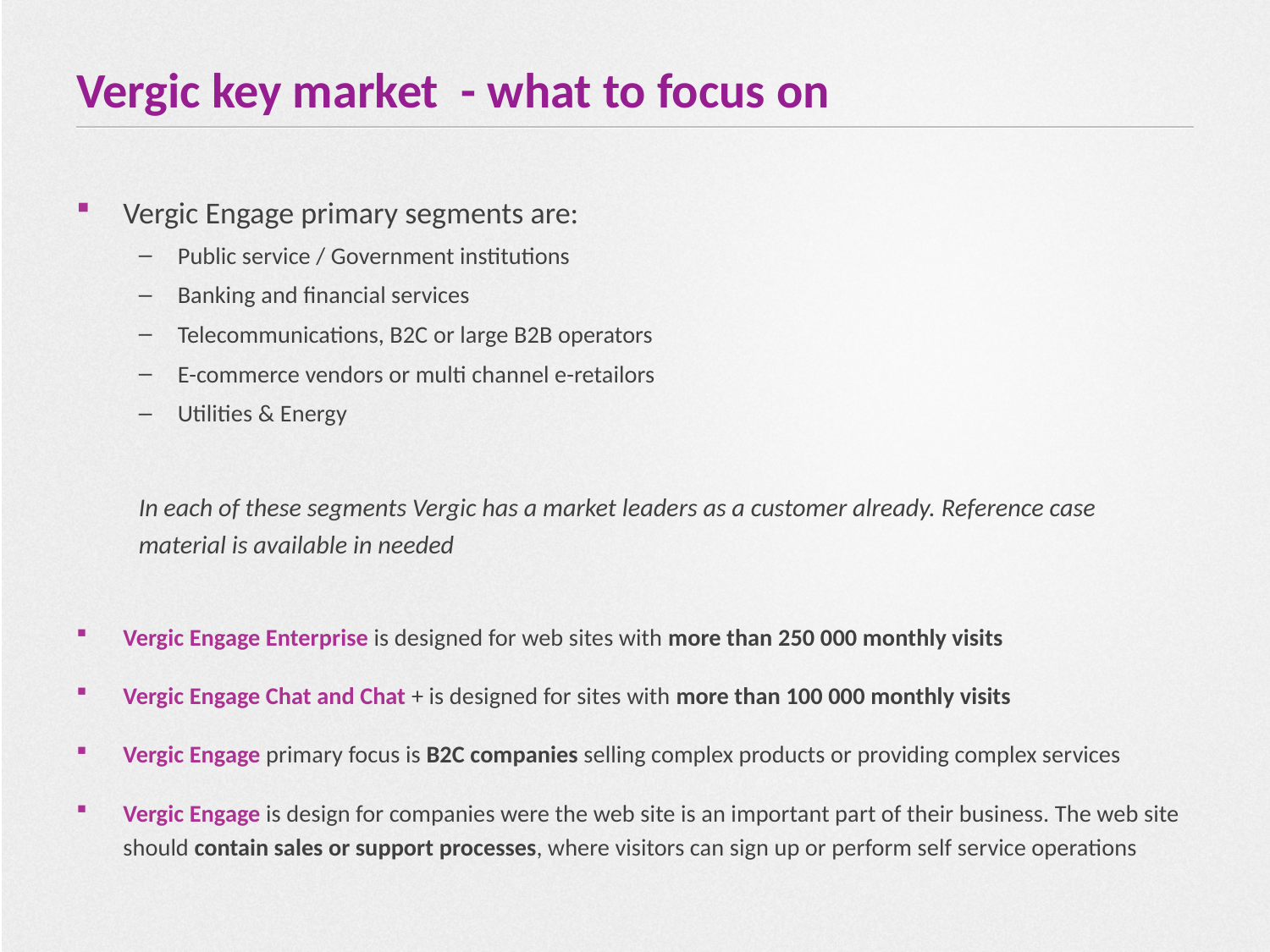

# Vergic key market  - what to focus on
Vergic Engage primary segments are:
Public service / Government institutions
Banking and financial services
Telecommunications, B2C or large B2B operators
E-commerce vendors or multi channel e-retailors
Utilities & Energy

In each of these segments Vergic has a market leaders as a customer already. Reference case material is available in needed

Vergic Engage Enterprise is designed for web sites with more than 250 000 monthly visits
Vergic Engage Chat and Chat + is designed for sites with more than 100 000 monthly visits
Vergic Engage primary focus is B2C companies selling complex products or providing complex services
Vergic Engage is design for companies were the web site is an important part of their business. The web site should contain sales or support processes, where visitors can sign up or perform self service operations